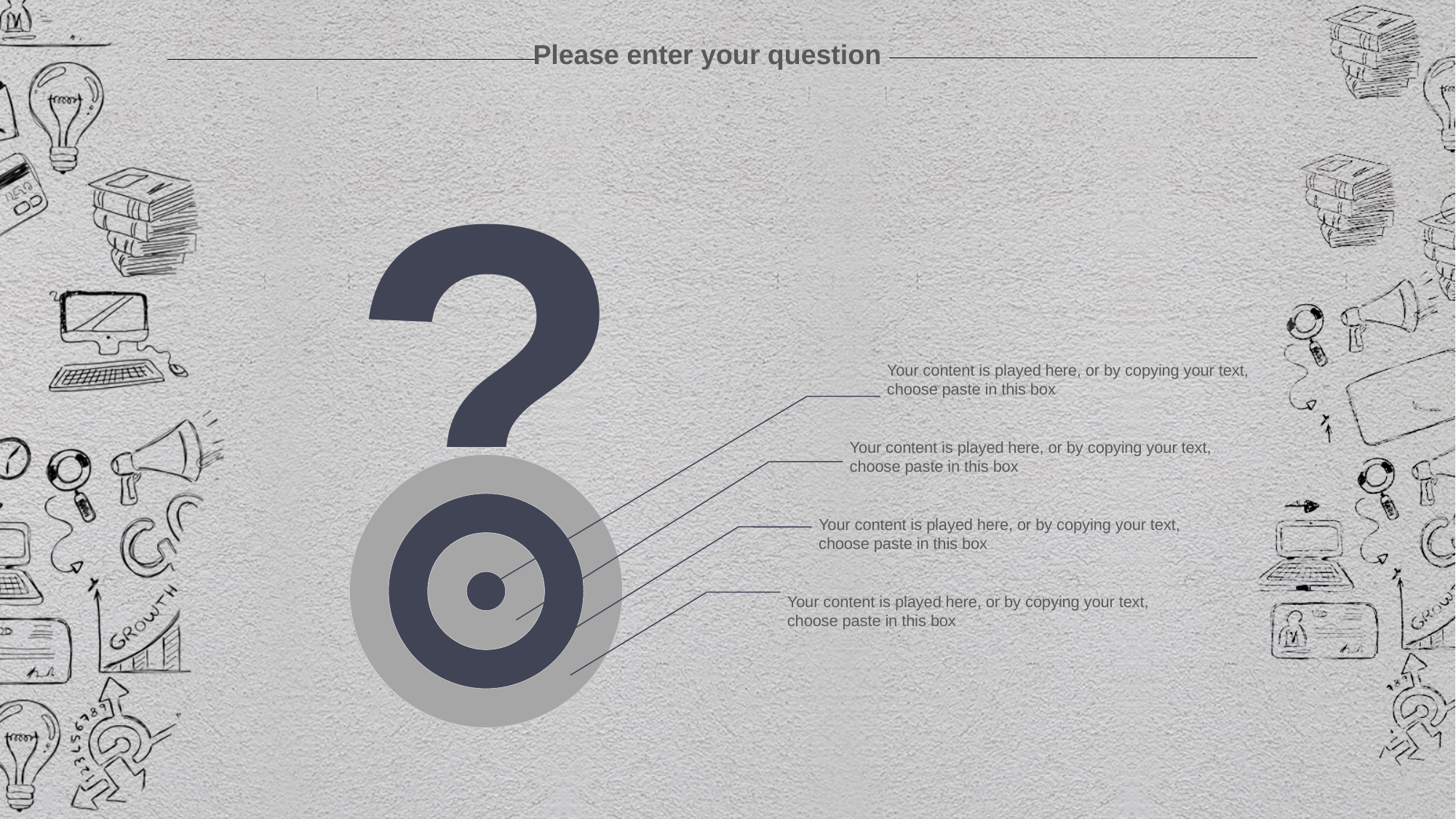

?

Your content is played here, or by copying your text, choose paste in this box

Your content is played here, or by copying your text, choose paste in this box

Your content is played here, or by copying your text, choose paste in this box

Your content is played here, or by copying your text, choose paste in this box